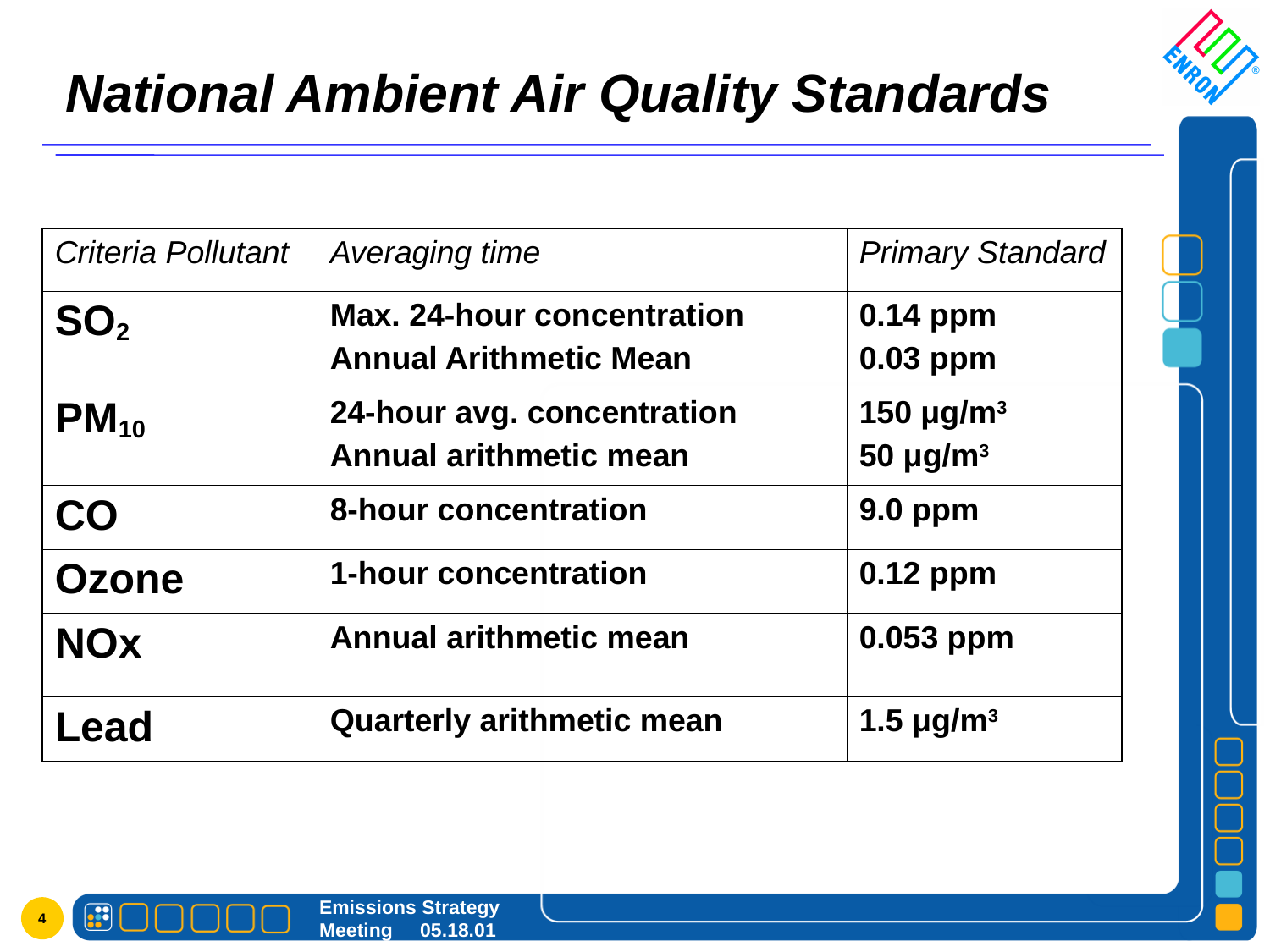

# National Ambient Air Quality Standards
| Criteria Pollutant | Averaging time | Primary Standard |
| --- | --- | --- |
| SO2 | Max. 24-hour concentration Annual Arithmetic Mean | 0.14 ppm 0.03 ppm |
| PM10 | 24-hour avg. concentration Annual arithmetic mean | 150 μg/m3 50 μg/m3 |
| CO | 8-hour concentration | 9.0 ppm |
| Ozone | 1-hour concentration | 0.12 ppm |
| NOx | Annual arithmetic mean | 0.053 ppm |
| Lead | Quarterly arithmetic mean | 1.5 μg/m3 |